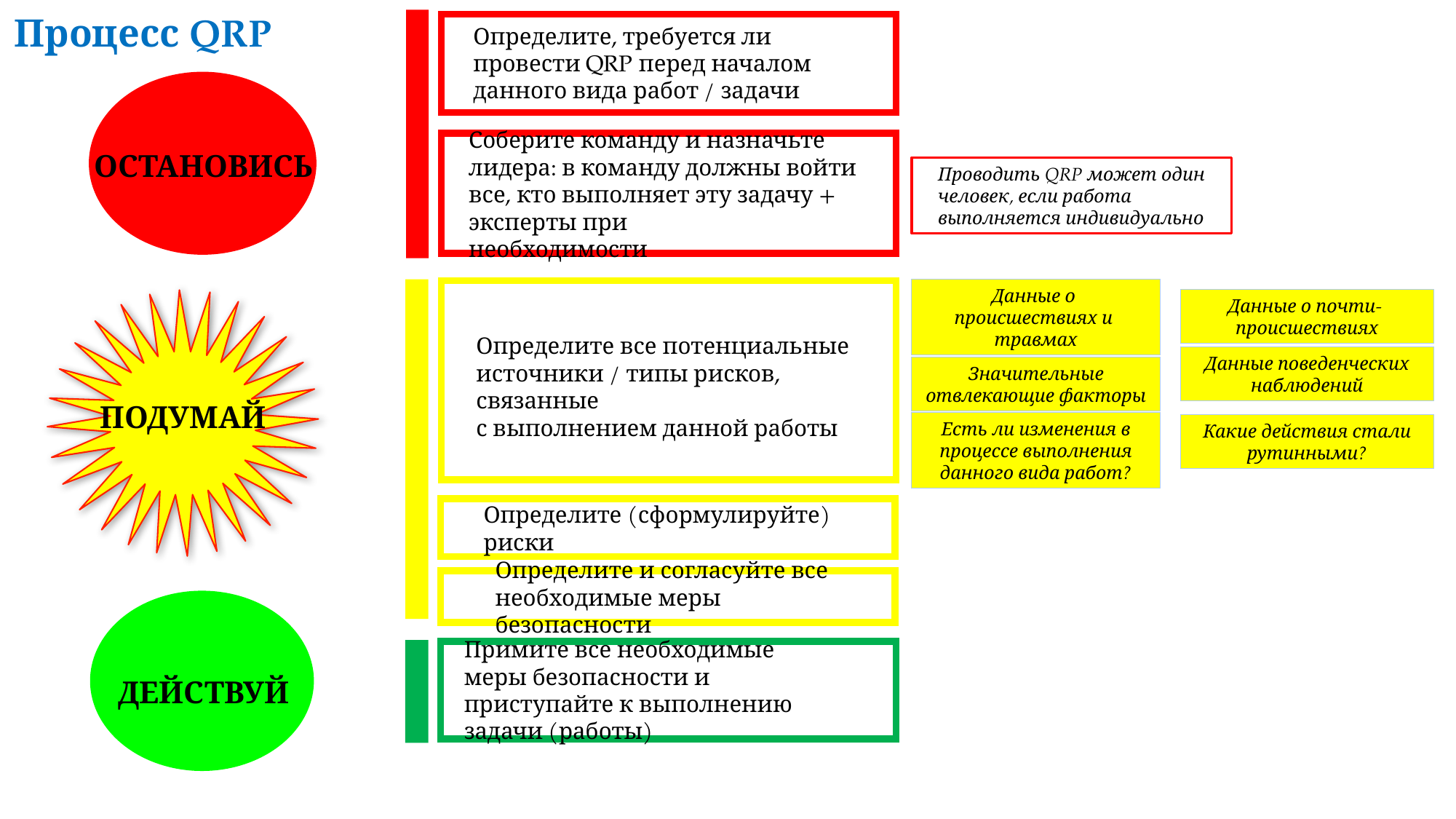

Процесс QRP

Определите, требуется ли провести QRP перед началом данного вида работ / задачи

Соберите команду и назначьте лидера: в команду должны войти все, кто выполняет эту задачу + эксперты при
необходимости

ОСТАНОВИСЬ
Проводить QRP может один человек, если работа выполняется индивидуально
Данные о
происшествиях и
травмах

Данные о почти-
происшествиях

ПОДУМАЙ
Определите все потенциальные источники / типы рисков, связанные
с выполнением данной работы
Данные поведенческих наблюдений
Значительные отвлекающие факторы
Есть ли изменения в процессе выполнения данного вида работ?
Какие действия стали рутинными?

Определите (сформулируйте) риски
Определите и согласуйте все необходимые меры безопасности

Примите все необходимые меры безопасности и приступайте к выполнению задачи (работы)
ДЕЙСТВУЙ